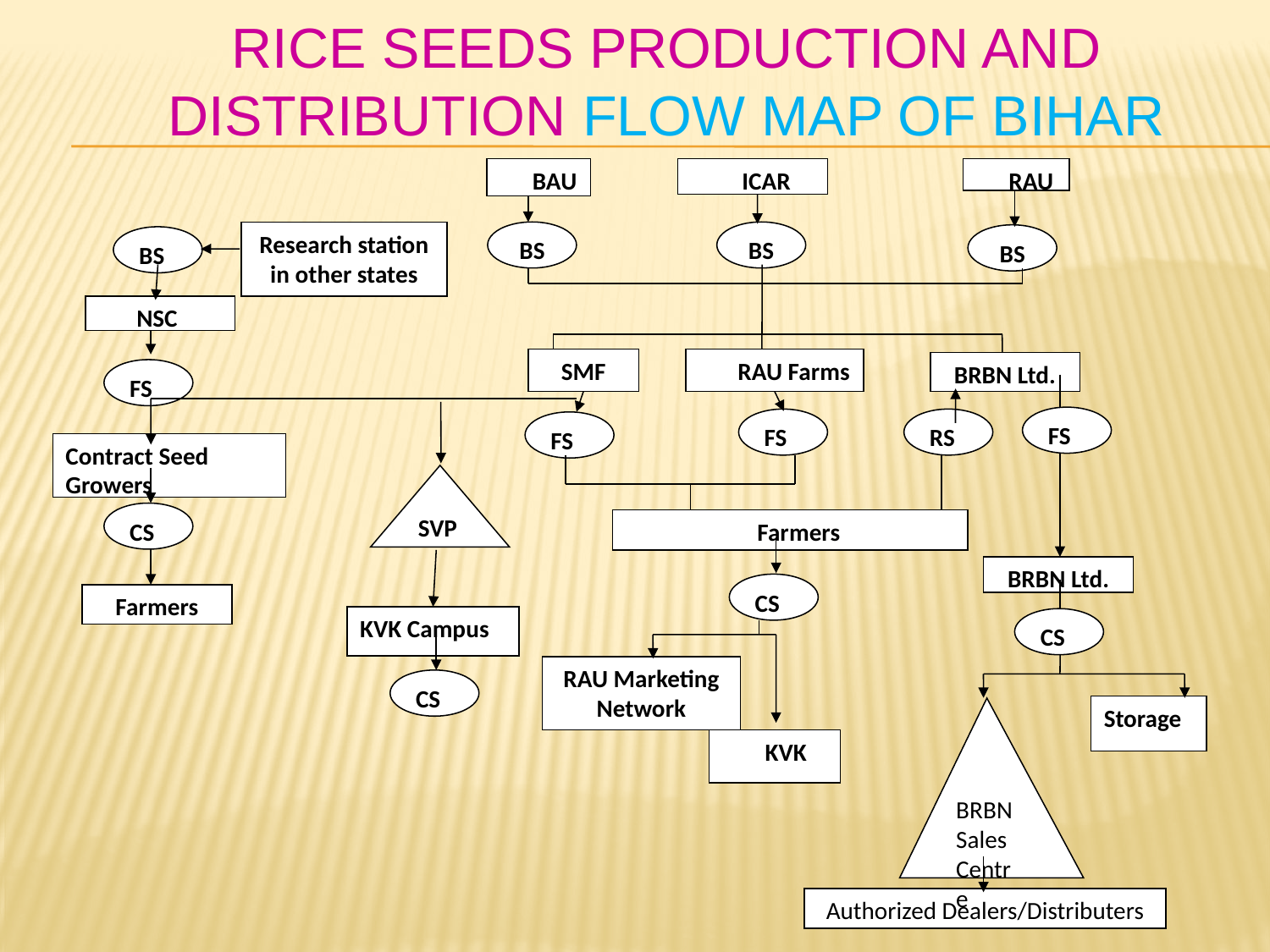

# Rice seeds Production and distribution Flow map of Bihar
      BAU
     ICAR
      RAU
BS
BS

Research station in other states
BS

BS

       NSC
SMF
       RAU Farms
  BRBN Ltd.
FS
FS
FS
RS
FS
Contract Seed Growers
SVP
CS
                        Farmers
BRBN Ltd.
CS
Farmers
KVK Campus
CS
RAU Marketing Network
CS
Storage
BRBN Sales Centre
    KVK
Authorized Dealers/Distributers